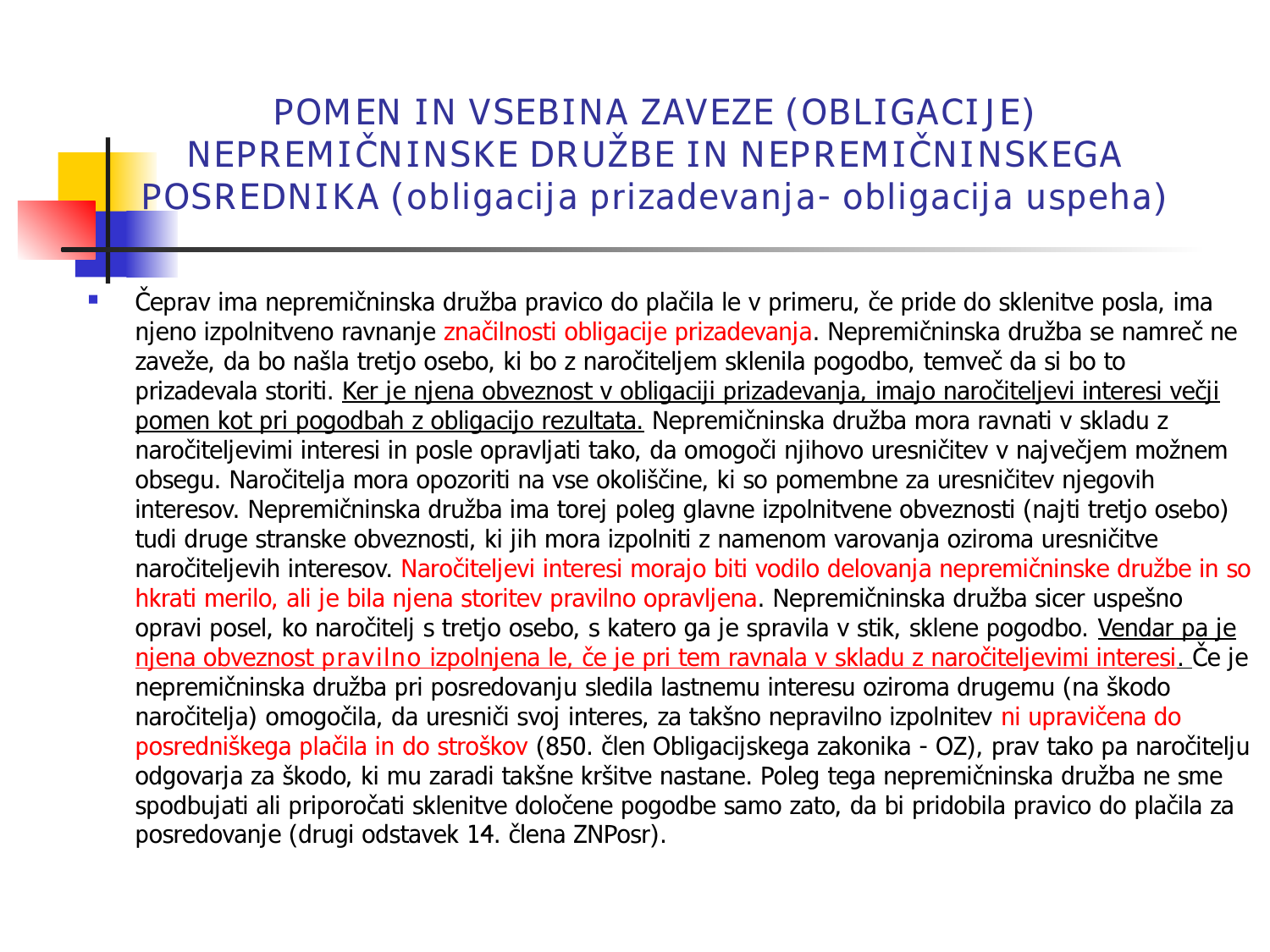

# POMEN IN VSEBINA ZAVEZE (OBLIGACIJE) NEPREMIČNINSKE DRUŽBE IN NEPREMIČNINSKEGA POSREDNIKA (obligacija prizadevanja- obligacija uspeha)
Čeprav ima nepremičninska družba pravico do plačila le v primeru, če pride do sklenitve posla, ima njeno izpolnitveno ravnanje značilnosti obligacije prizadevanja. Nepremičninska družba se namreč ne zaveže, da bo našla tretjo osebo, ki bo z naročiteljem sklenila pogodbo, temveč da si bo to prizadevala storiti. Ker je njena obveznost v obligaciji prizadevanja, imajo naročiteljevi interesi večji pomen kot pri pogodbah z obligacijo rezultata. Nepremičninska družba mora ravnati v skladu z naročiteljevimi interesi in posle opravljati tako, da omogoči njihovo uresničitev v največjem možnem obsegu. Naročitelja mora opozoriti na vse okoliščine, ki so pomembne za uresničitev njegovih interesov. Nepremičninska družba ima torej poleg glavne izpolnitvene obveznosti (najti tretjo osebo) tudi druge stranske obveznosti, ki jih mora izpolniti z namenom varovanja oziroma uresničitve naročiteljevih interesov. Naročiteljevi interesi morajo biti vodilo delovanja nepremičninske družbe in so hkrati merilo, ali je bila njena storitev pravilno opravljena. Nepremičninska družba sicer uspešno opravi posel, ko naročitelj s tretjo osebo, s katero ga je spravila v stik, sklene pogodbo. Vendar pa je njena obveznost pravilno izpolnjena le, če je pri tem ravnala v skladu z naročiteljevimi interesi. Če je nepremičninska družba pri posredovanju sledila lastnemu interesu oziroma drugemu (na škodo naročitelja) omogočila, da uresniči svoj interes, za takšno nepravilno izpolnitev ni upravičena do posredniškega plačila in do stroškov (850. člen Obligacijskega zakonika - OZ), prav tako pa naročitelju odgovarja za škodo, ki mu zaradi takšne kršitve nastane. Poleg tega nepremičninska družba ne sme spodbujati ali priporočati sklenitve določene pogodbe samo zato, da bi pridobila pravico do plačila za posredovanje (drugi odstavek 14. člena ZNPosr).